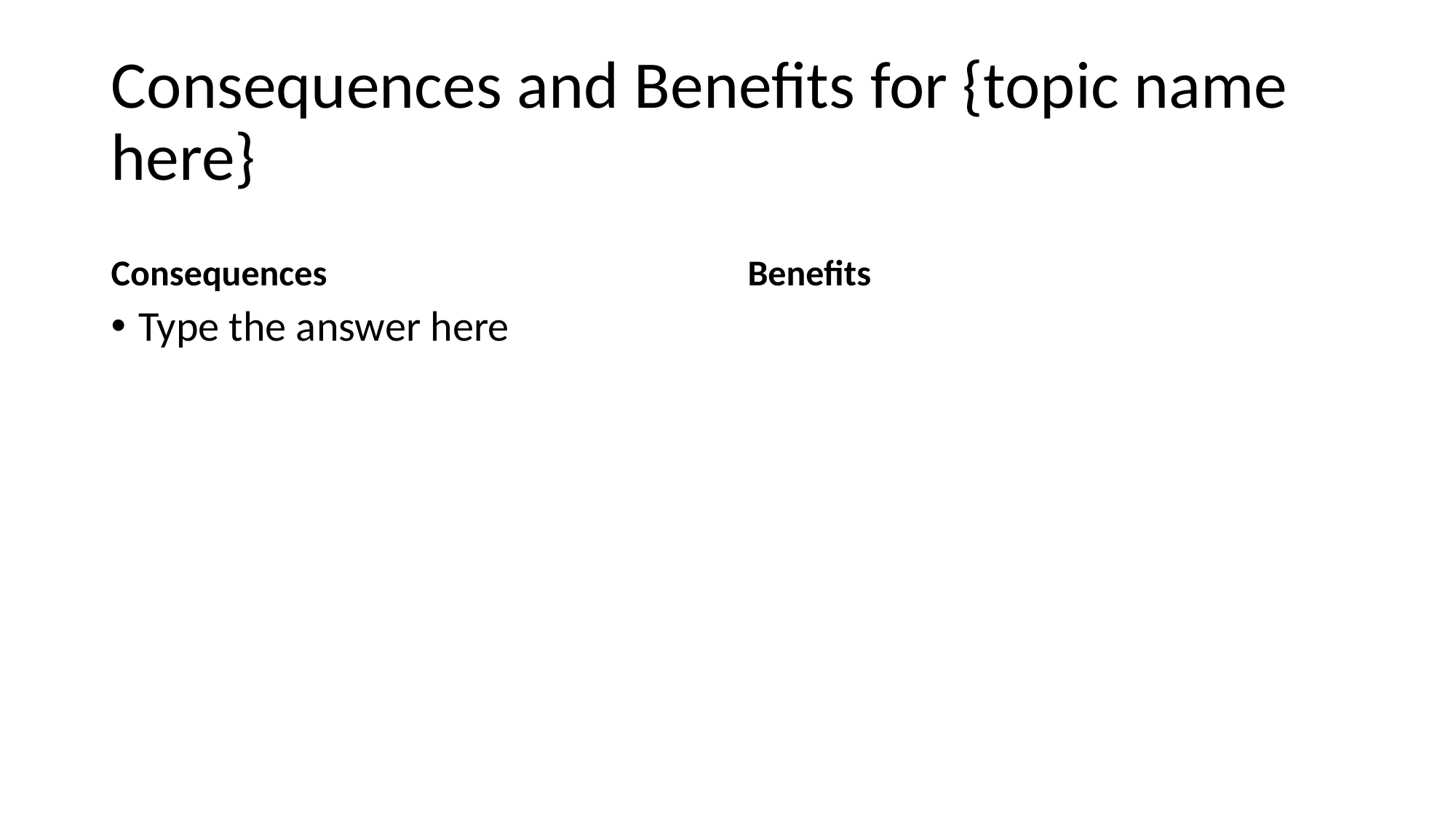

# Consequences and Benefits for {topic name here}
Consequences
Benefits
Type the answer here